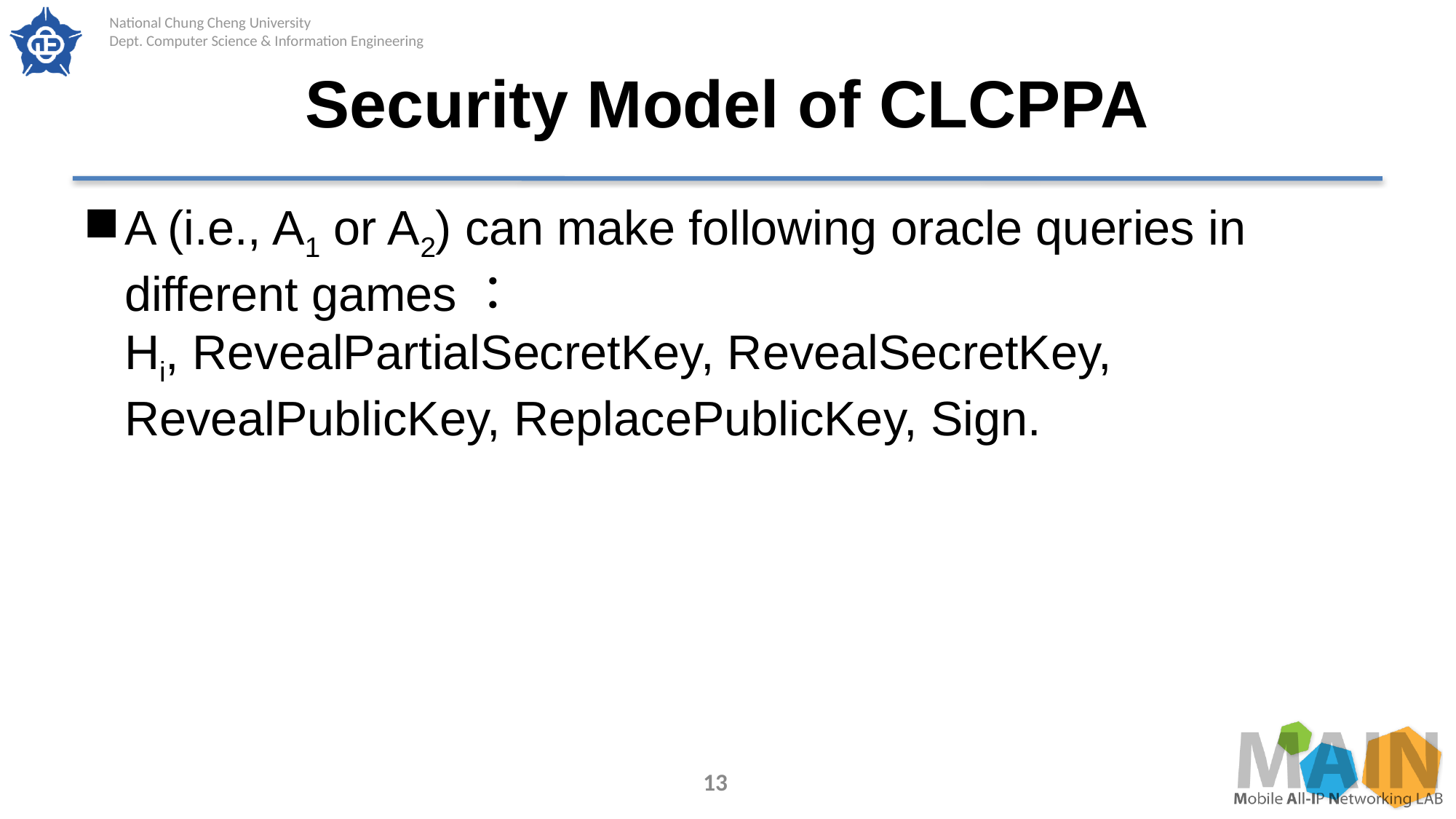

# Security Model of CLCPPA
A (i.e., A1 or A2) can make following oracle queries in different games：
Hi, RevealPartialSecretKey, RevealSecretKey, RevealPublicKey, ReplacePublicKey, Sign.
13